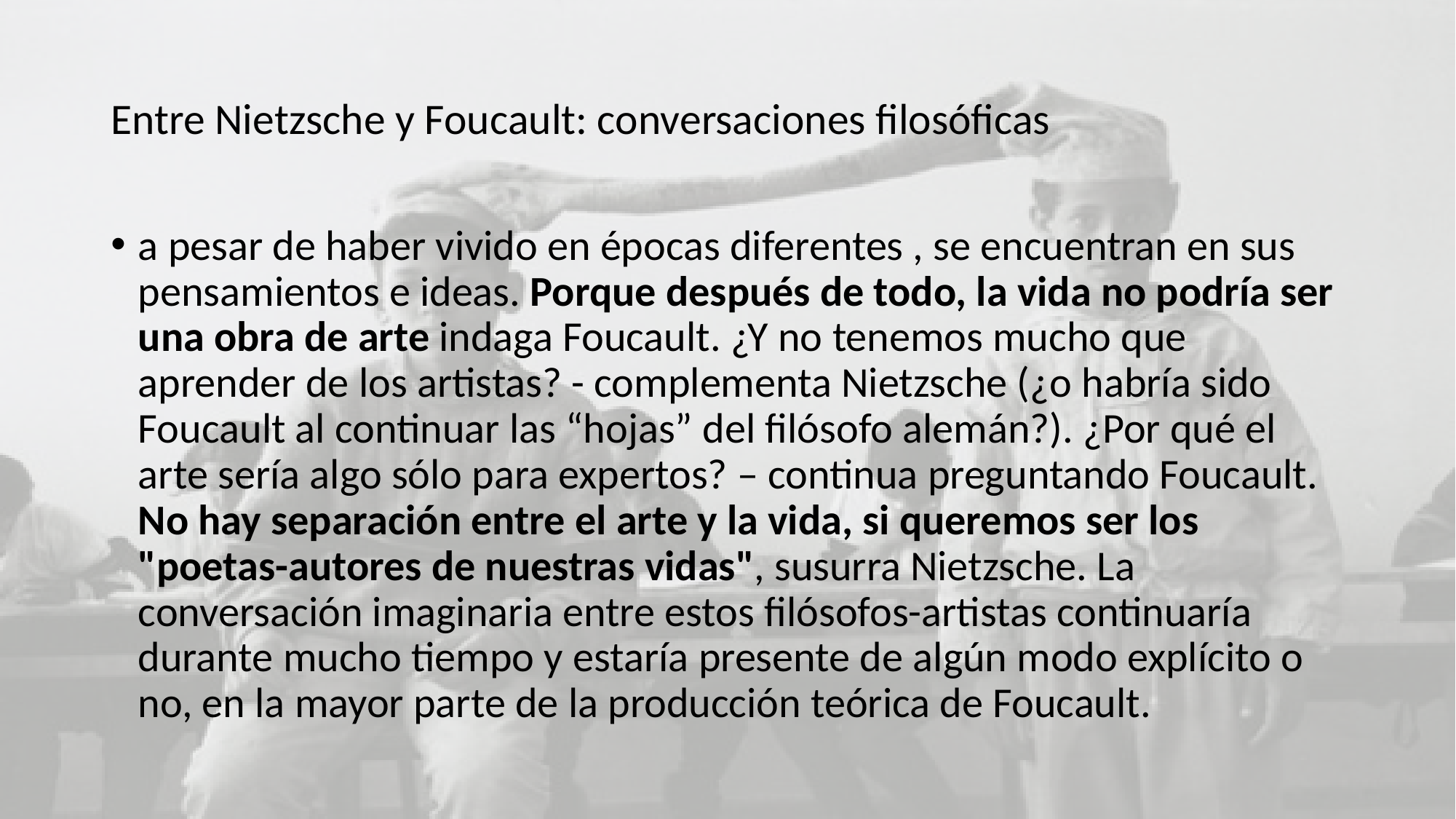

# Entre Nietzsche y Foucault: conversaciones filosóficas
a pesar de haber vivido en épocas diferentes , se encuentran en sus pensamientos e ideas. Porque después de todo, la vida no podría ser una obra de arte indaga Foucault. ¿Y no tenemos mucho que aprender de los artistas? - complementa Nietzsche (¿o habría sido Foucault al continuar las “hojas” del filósofo alemán?). ¿Por qué el arte sería algo sólo para expertos? – continua preguntando Foucault. No hay separación entre el arte y la vida, si queremos ser los "poetas-autores de nuestras vidas", susurra Nietzsche. La conversación imaginaria entre estos filósofos-artistas continuaría durante mucho tiempo y estaría presente de algún modo explícito o no, en la mayor parte de la producción teórica de Foucault.